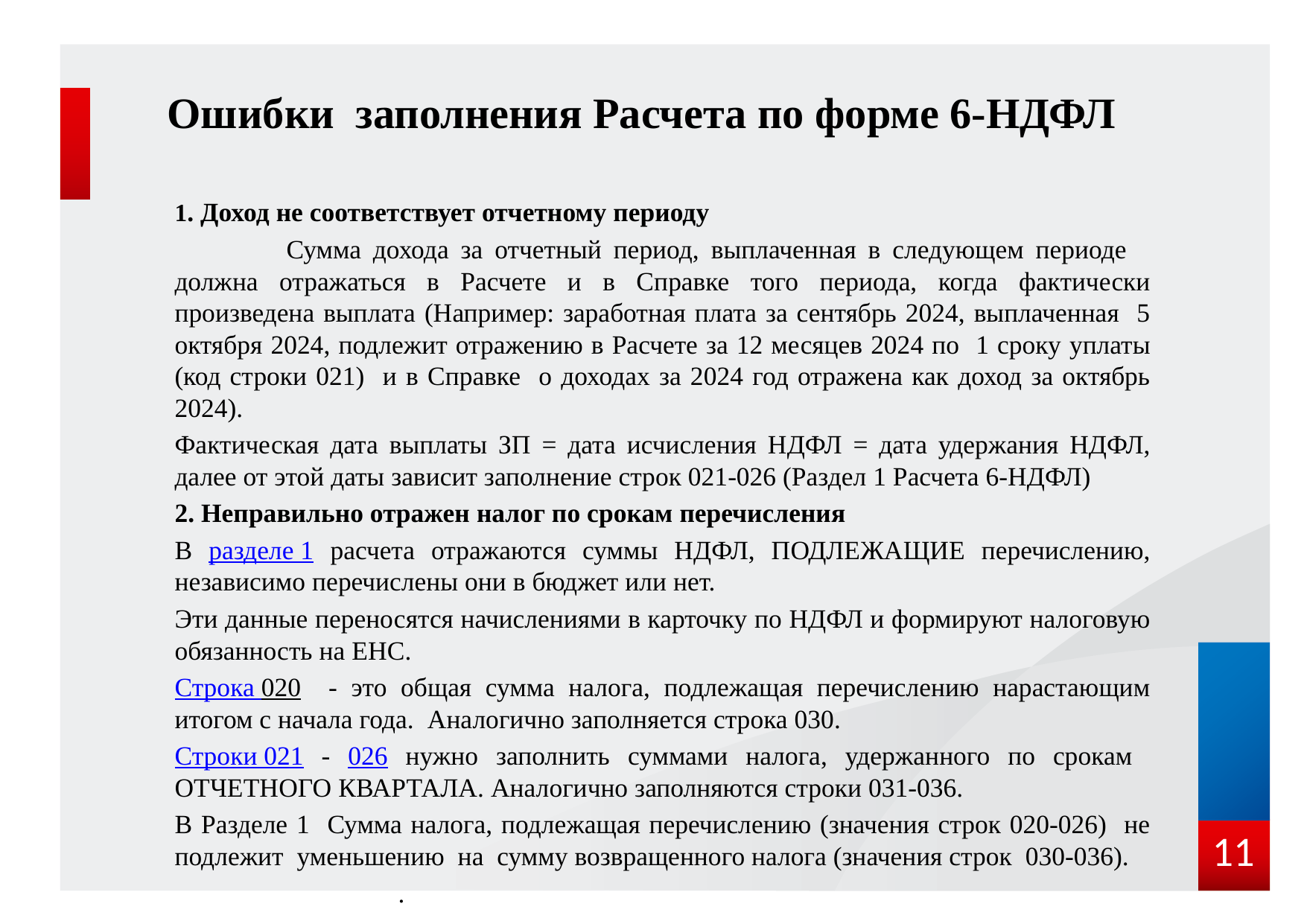

# Ошибки  заполнения Расчета по форме 6-НДФЛ
1. Доход не соответствует отчетному периоду
	Сумма дохода за отчетный период, выплаченная в следующем периоде   должна отражаться в Расчете и в Справке того периода, когда фактически произведена выплата (Например: заработная плата за сентябрь 2024, выплаченная  5 октября 2024, подлежит отражению в Расчете за 12 месяцев 2024 по  1 сроку уплаты (код строки 021)  и в Справке  о доходах за 2024 год отражена как доход за октябрь 2024).
Фактическая дата выплаты ЗП = дата исчисления НДФЛ = дата удержания НДФЛ, далее от этой даты зависит заполнение строк 021-026 (Раздел 1 Расчета 6-НДФЛ)
2. Неправильно отражен налог по срокам перечисления
В разделе 1 расчета отражаются суммы НДФЛ, ПОДЛЕЖАЩИЕ перечислению, независимо перечислены они в бюджет или нет.
Эти данные переносятся начислениями в карточку по НДФЛ и формируют налоговую обязанность на ЕНС.
Строка 020  - это общая сумма налога, подлежащая перечислению нарастающим итогом с начала года.  Аналогично заполняется строка 030.
Строки 021 - 026 нужно заполнить суммами налога, удержанного по срокам  ОТЧЕТНОГО КВАРТАЛА. Аналогично заполняются строки 031-036.
В Разделе 1  Сумма налога, подлежащая перечислению (значения строк 020-026)  не подлежит  уменьшению  на  сумму возвращенного налога (значения строк  030-036).
		.
11